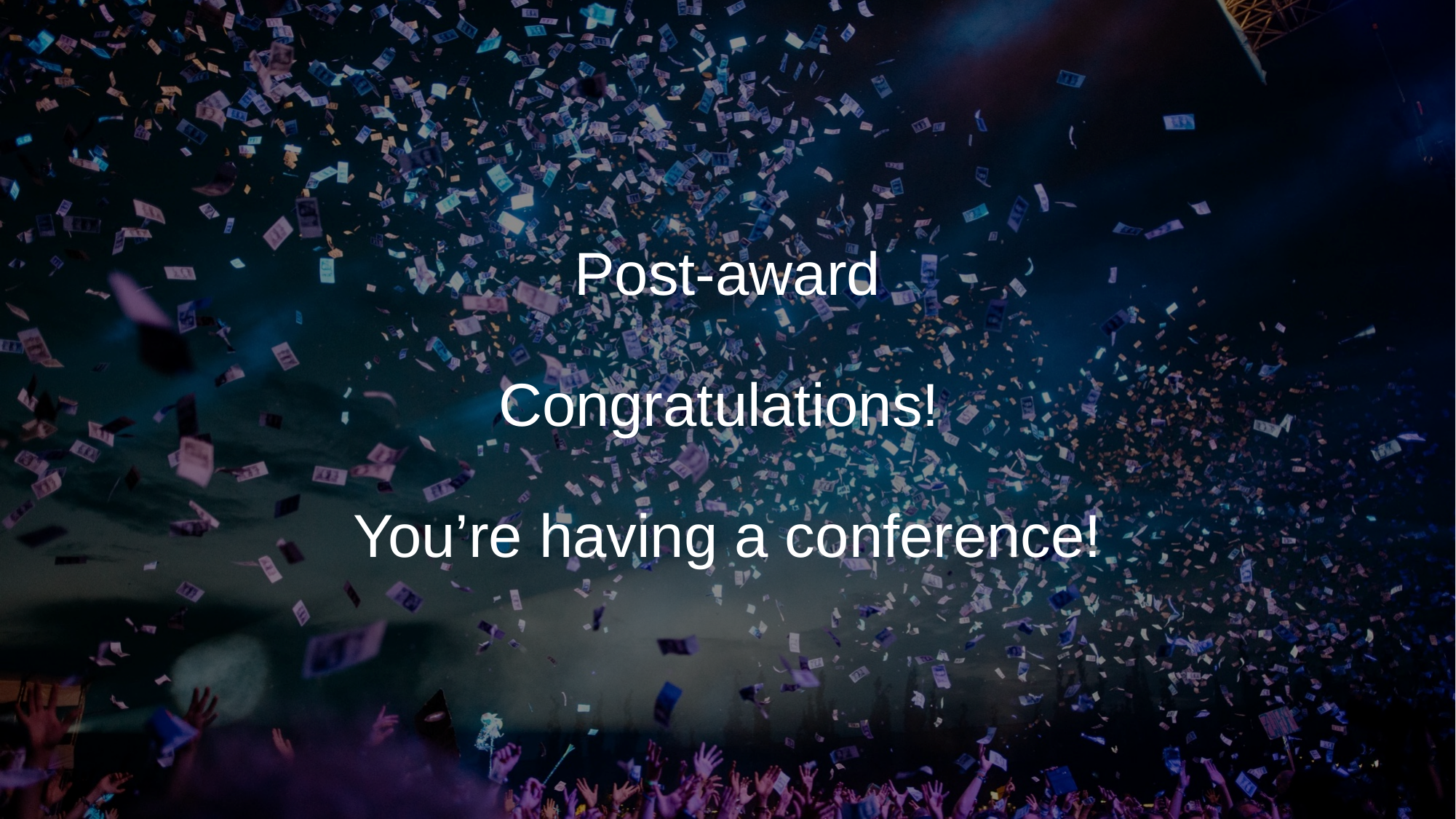

# Post-award Congratulations! You’re having a conference!